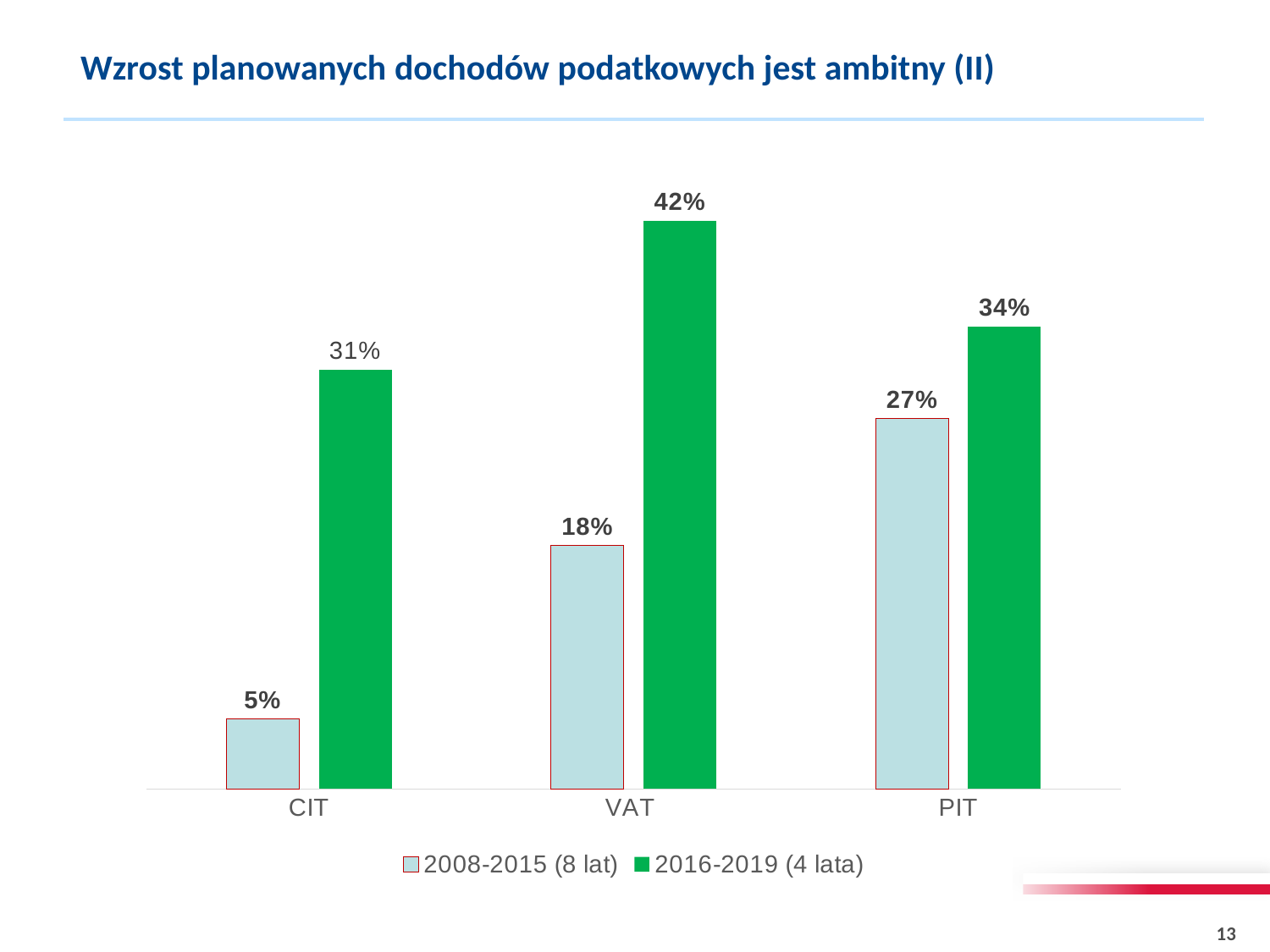

# Wzrost planowanych dochodów podatkowych jest ambitny (II)

### Chart

| Category | 2008-2015 (8 lat) | 2016-2019 (4 lata) |
|---|---|---|
| CIT | 0.0518819341463681 | 0.31 |
| VAT  | 0.18 | 0.42 |
| PIT | 0.27380972191648456 | 0.34196143180588345 |